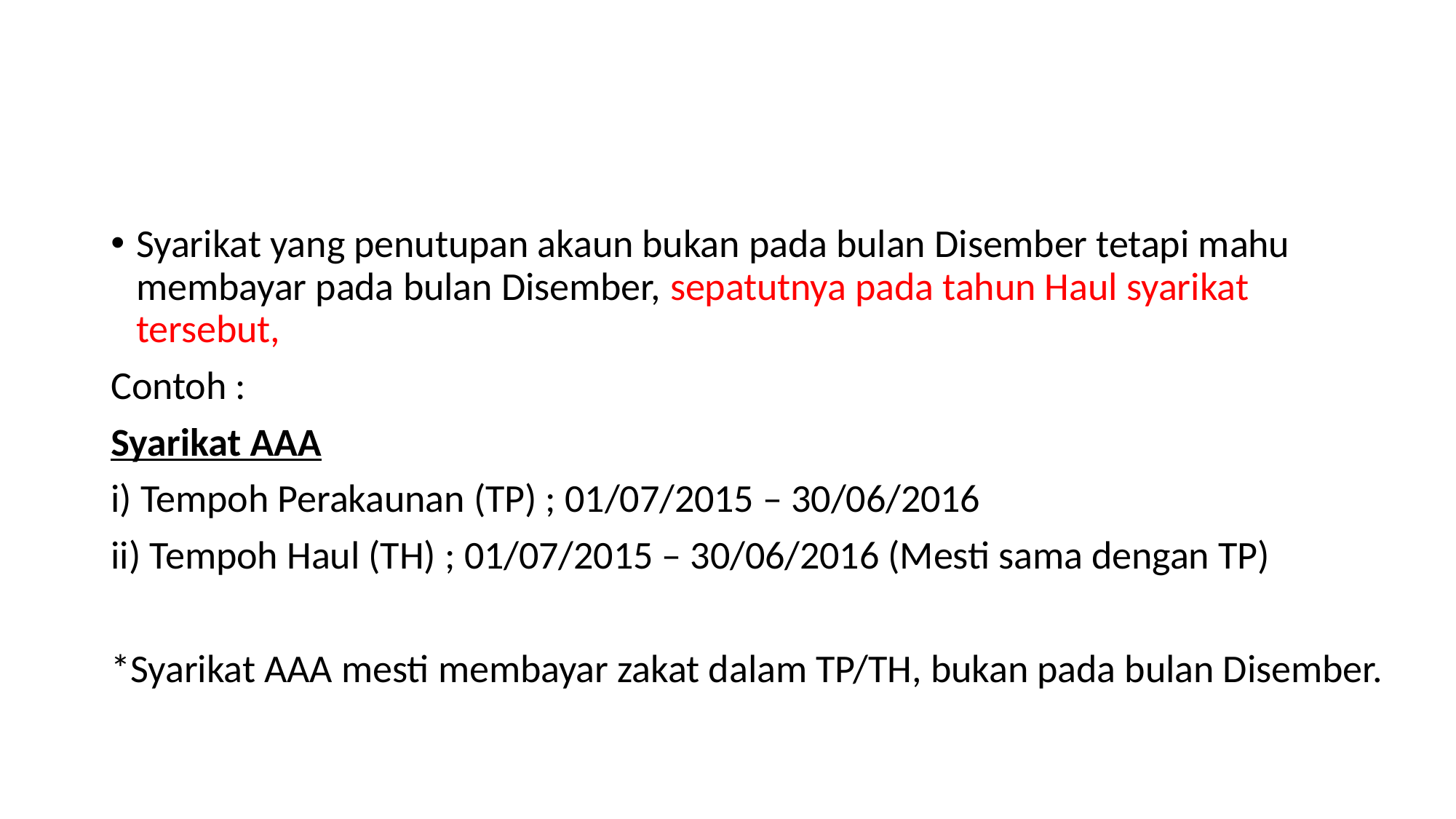

#
Syarikat yang penutupan akaun bukan pada bulan Disember tetapi mahu membayar pada bulan Disember, sepatutnya pada tahun Haul syarikat tersebut,
Contoh :
Syarikat AAA
i) Tempoh Perakaunan (TP) ; 01/07/2015 – 30/06/2016
ii) Tempoh Haul (TH) ; 01/07/2015 – 30/06/2016 (Mesti sama dengan TP)

*Syarikat AAA mesti membayar zakat dalam TP/TH, bukan pada bulan Disember.